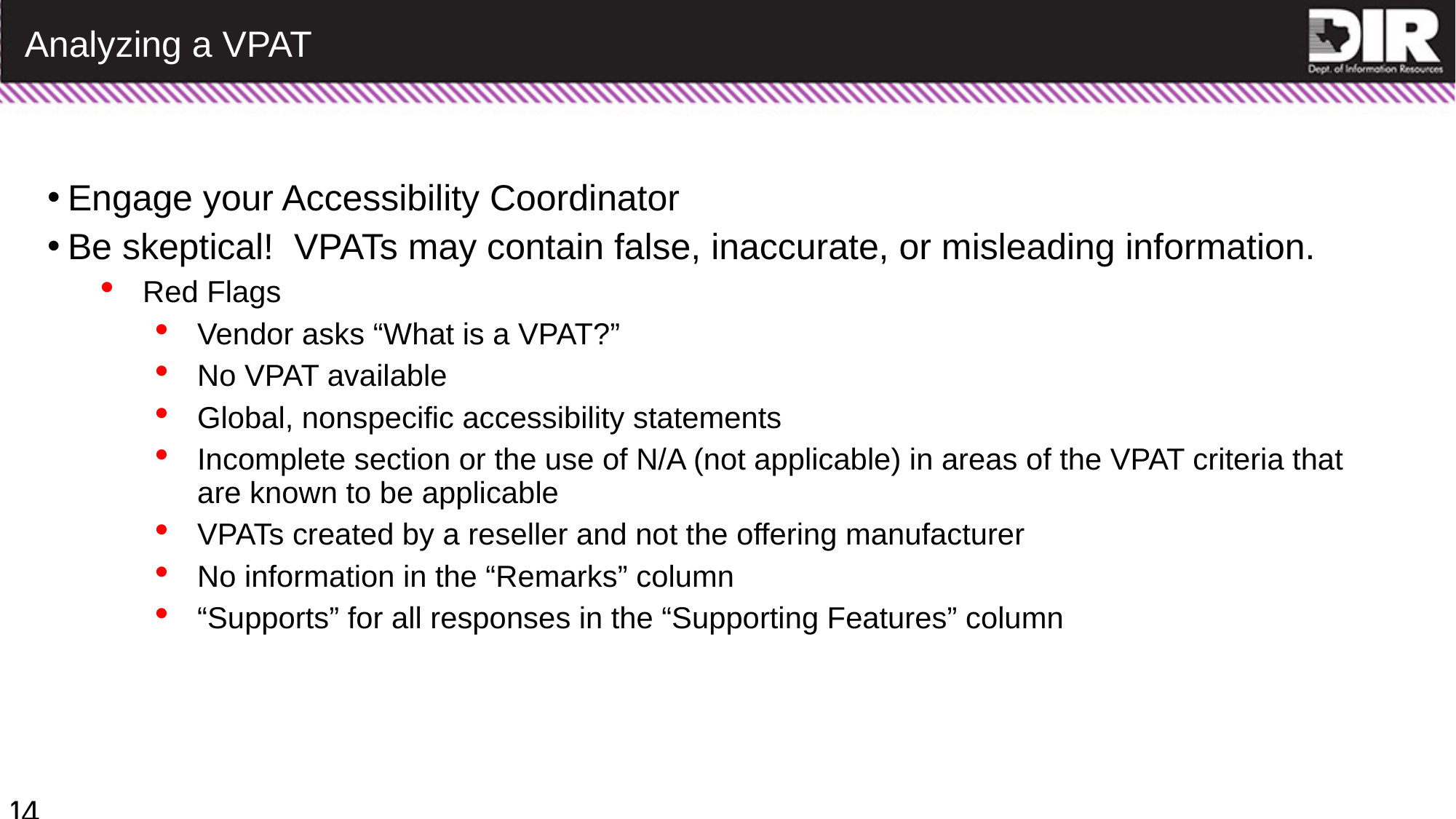

# Analyzing a VPAT
Engage your Accessibility Coordinator
Be skeptical!  VPATs may contain false, inaccurate, or misleading information.
Red Flags
Vendor asks “What is a VPAT?”
No VPAT available
Global, nonspecific accessibility statements
Incomplete section or the use of N/A (not applicable) in areas of the VPAT criteria that are known to be applicable
VPATs created by a reseller and not the offering manufacturer
No information in the “Remarks” column
“Supports” for all responses in the “Supporting Features” column
14